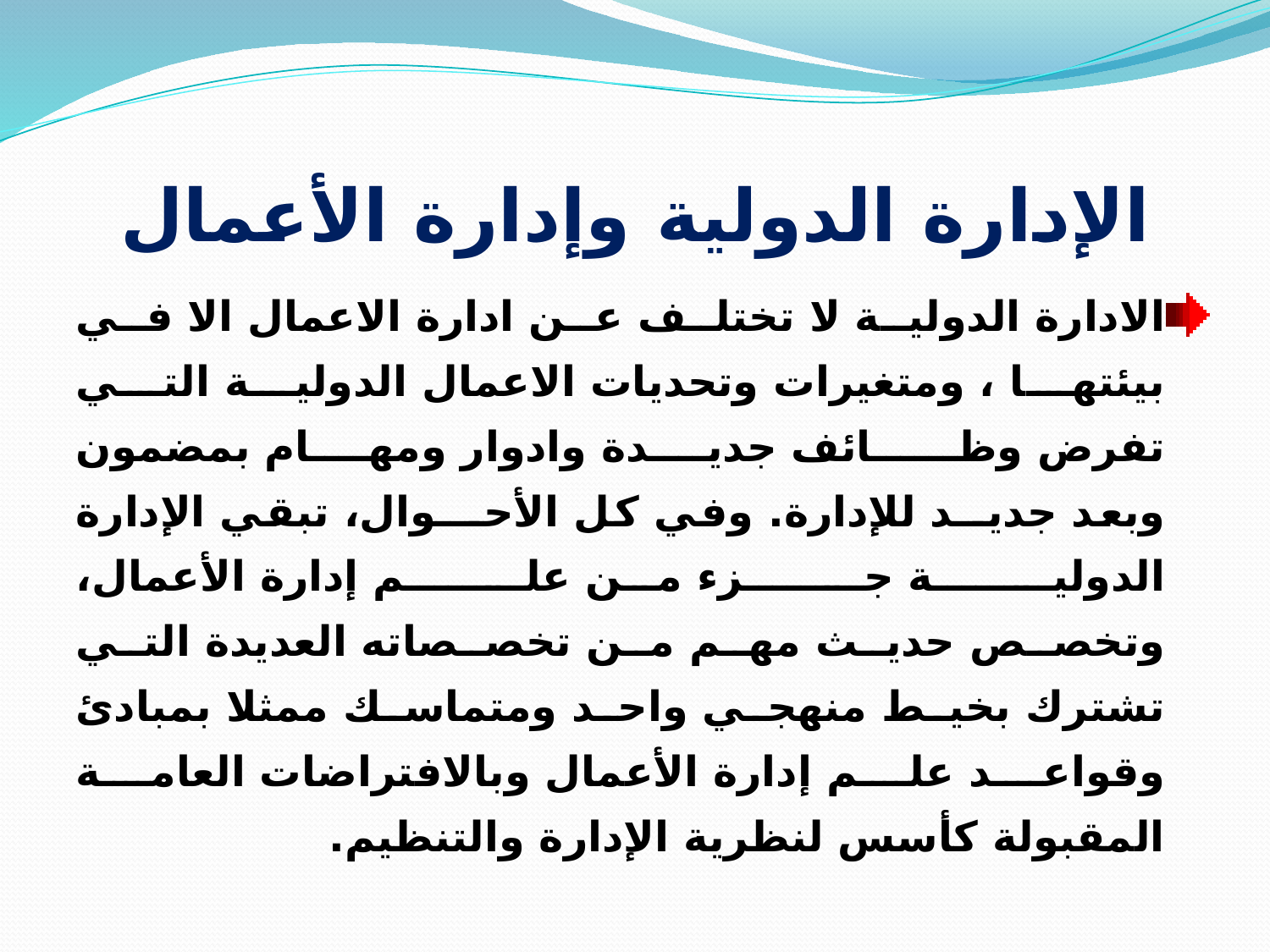

# الإدارة الدولية وإدارة الأعمال
الادارة الدولية لا تختلف عن ادارة الاعمال الا في بيئتها ، ومتغيرات وتحديات الاعمال الدولية التي تفرض وظـــــائف جديـــدة وادوار ومهـــام بمضمون وبعد جديــد للإدارة. وفي كل الأحـــوال، تبقي الإدارة الدوليــــــة جــــــزء من علــــــم إدارة الأعمال، وتخصص حديث مهم من تخصصاته العديدة التي تشترك بخيط منهجي واحد ومتماسك ممثلا بمبادئ وقواعد علم إدارة الأعمال وبالافتراضات العامة المقبولة كأسس لنظرية الإدارة والتنظيم.